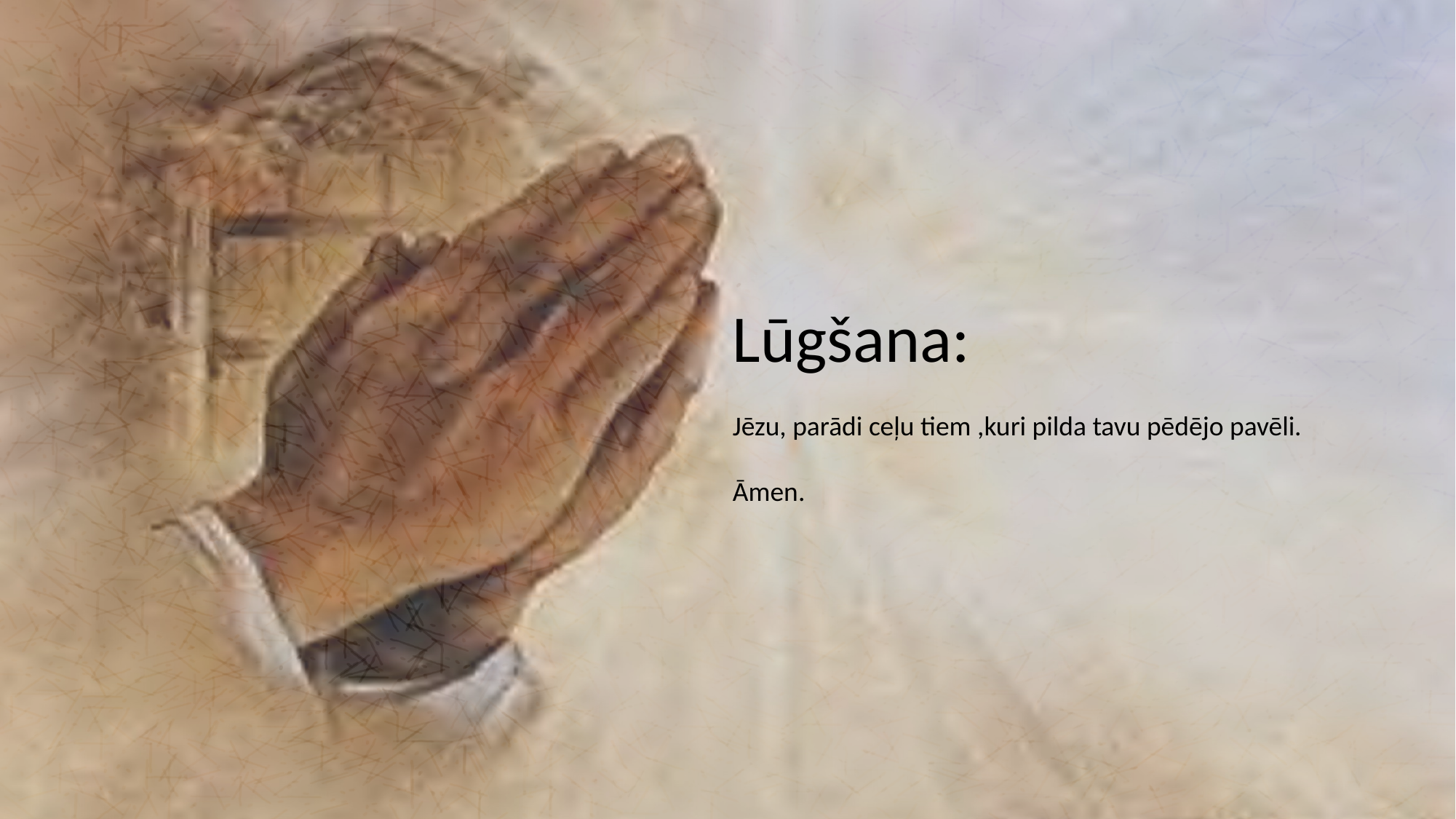

Lūgšana:

Jēzu, parādi ceļu tiem ,kuri pilda tavu pēdējo pavēli.

Āmen.